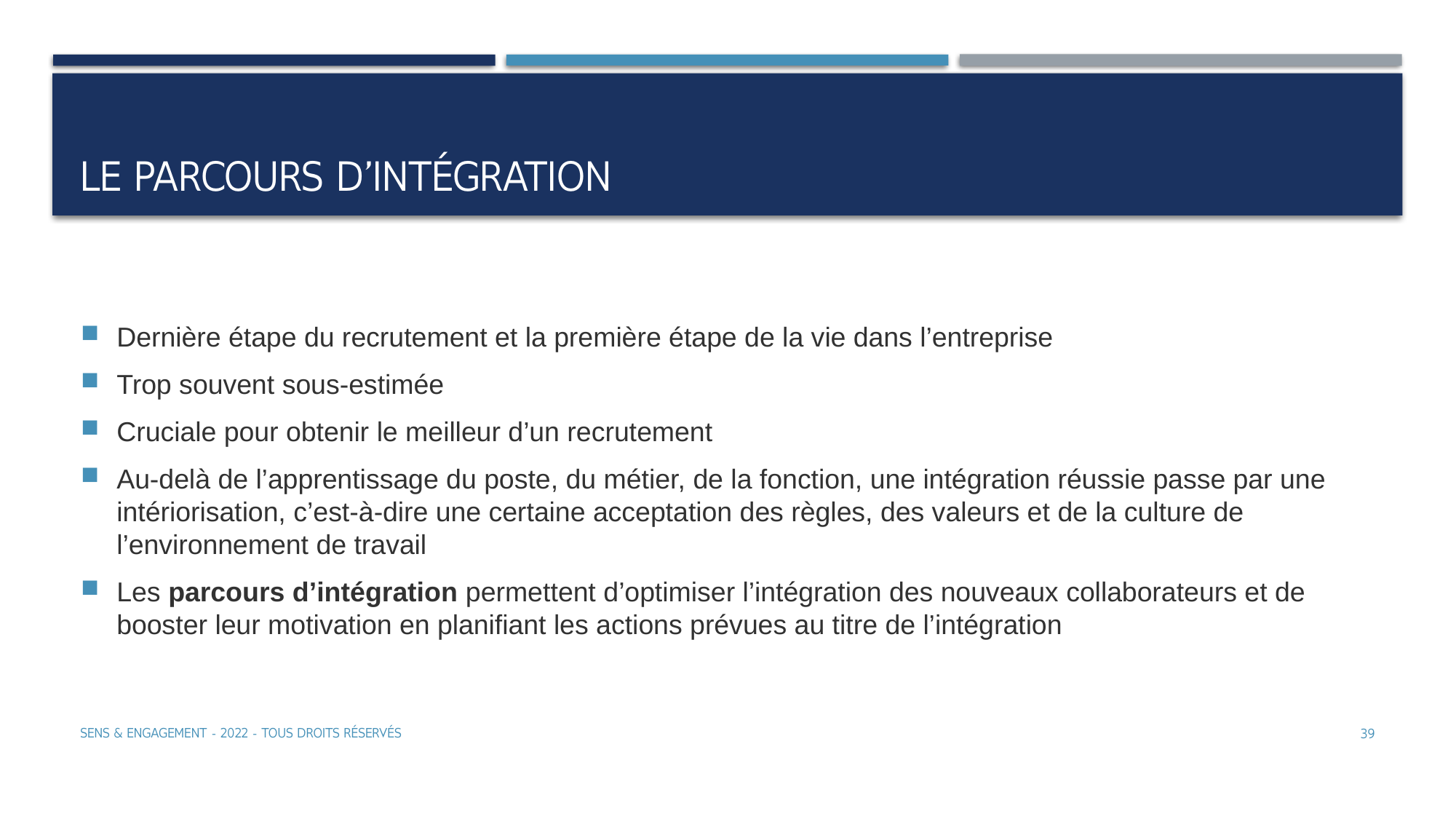

# Le parcours d’intégration
Dernière étape du recrutement et la première étape de la vie dans l’entreprise
Trop souvent sous-estimée
Cruciale pour obtenir le meilleur d’un recrutement
Au-delà de l’apprentissage du poste, du métier, de la fonction, une intégration réussie passe par une intériorisation, c’est-à-dire une certaine acceptation des règles, des valeurs et de la culture de l’environnement de travail
Les parcours d’intégration permettent d’optimiser l’intégration des nouveaux collaborateurs et de booster leur motivation en planifiant les actions prévues au titre de l’intégration
Sens & Engagement - 2022 - Tous droits réservés
39